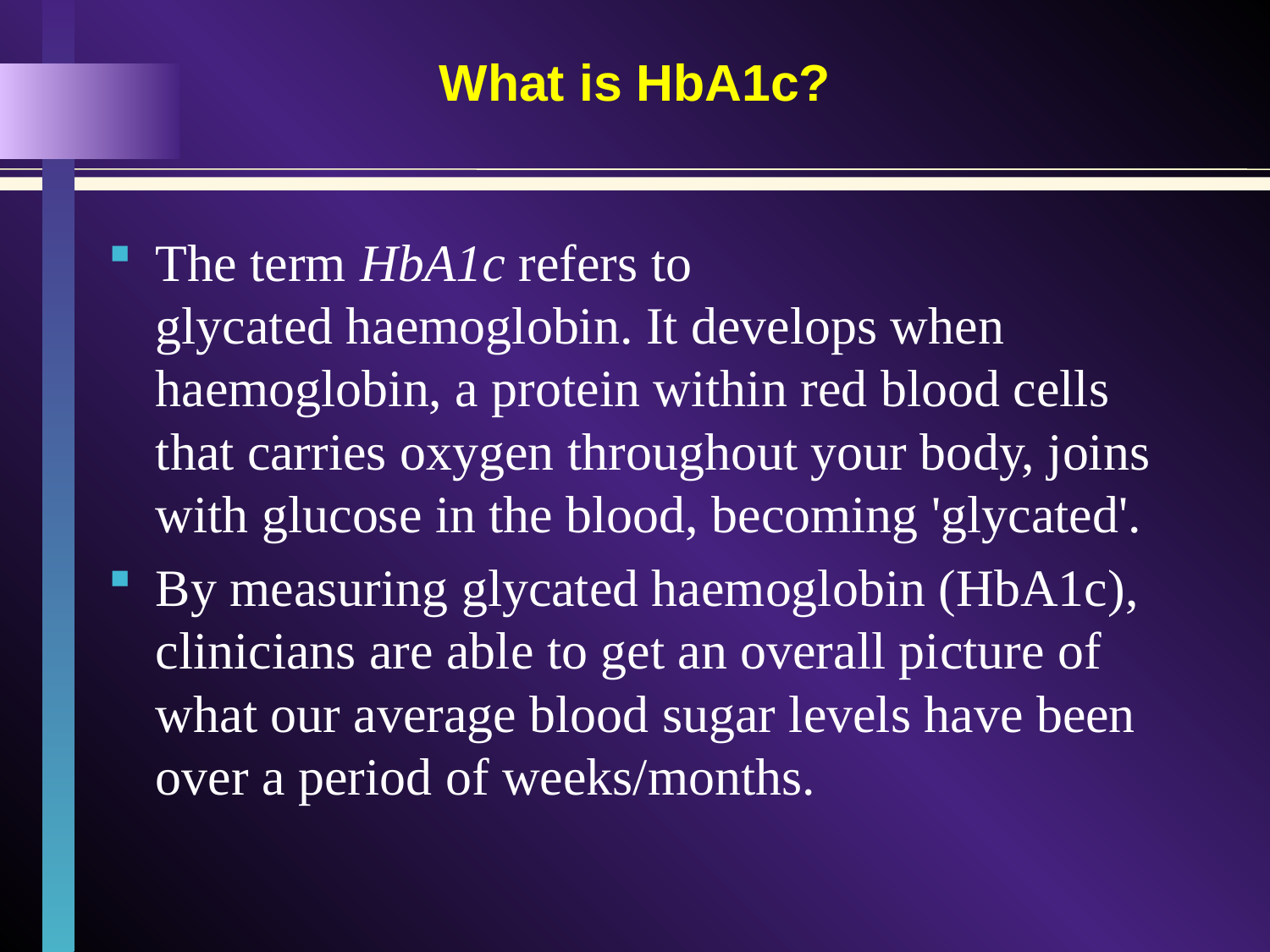

# What is HbA1c?
The term HbA1c refers to glycated haemoglobin. It develops when haemoglobin, a protein within red blood cells that carries oxygen throughout your body, joins with glucose in the blood, becoming 'glycated'.
By measuring glycated haemoglobin (HbA1c), clinicians are able to get an overall picture of what our average blood sugar levels have been over a period of weeks/months.